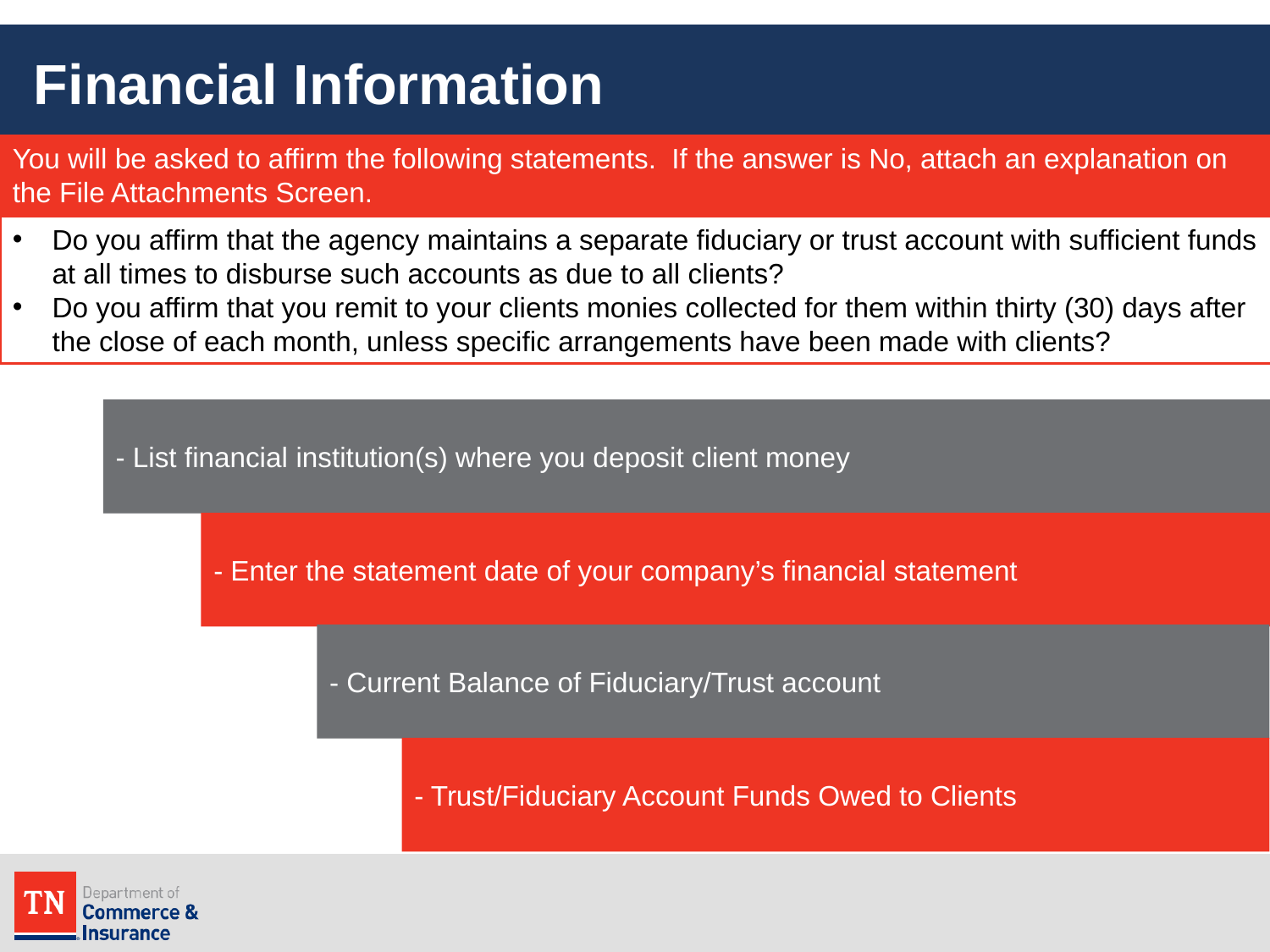

# Financial Information
You will be asked to affirm the following statements.  If the answer is No, attach an explanation on the File Attachments Screen.
Do you affirm that the agency maintains a separate fiduciary or trust account with sufficient funds at all times to disburse such accounts as due to all clients?
Do you affirm that you remit to your clients monies collected for them within thirty (30) days after the close of each month, unless specific arrangements have been made with clients?

- List financial institution(s) where you deposit client money

- Enter the statement date of your company’s financial statement

- Current Balance of Fiduciary/Trust account

- Trust/Fiduciary Account Funds Owed to Clients